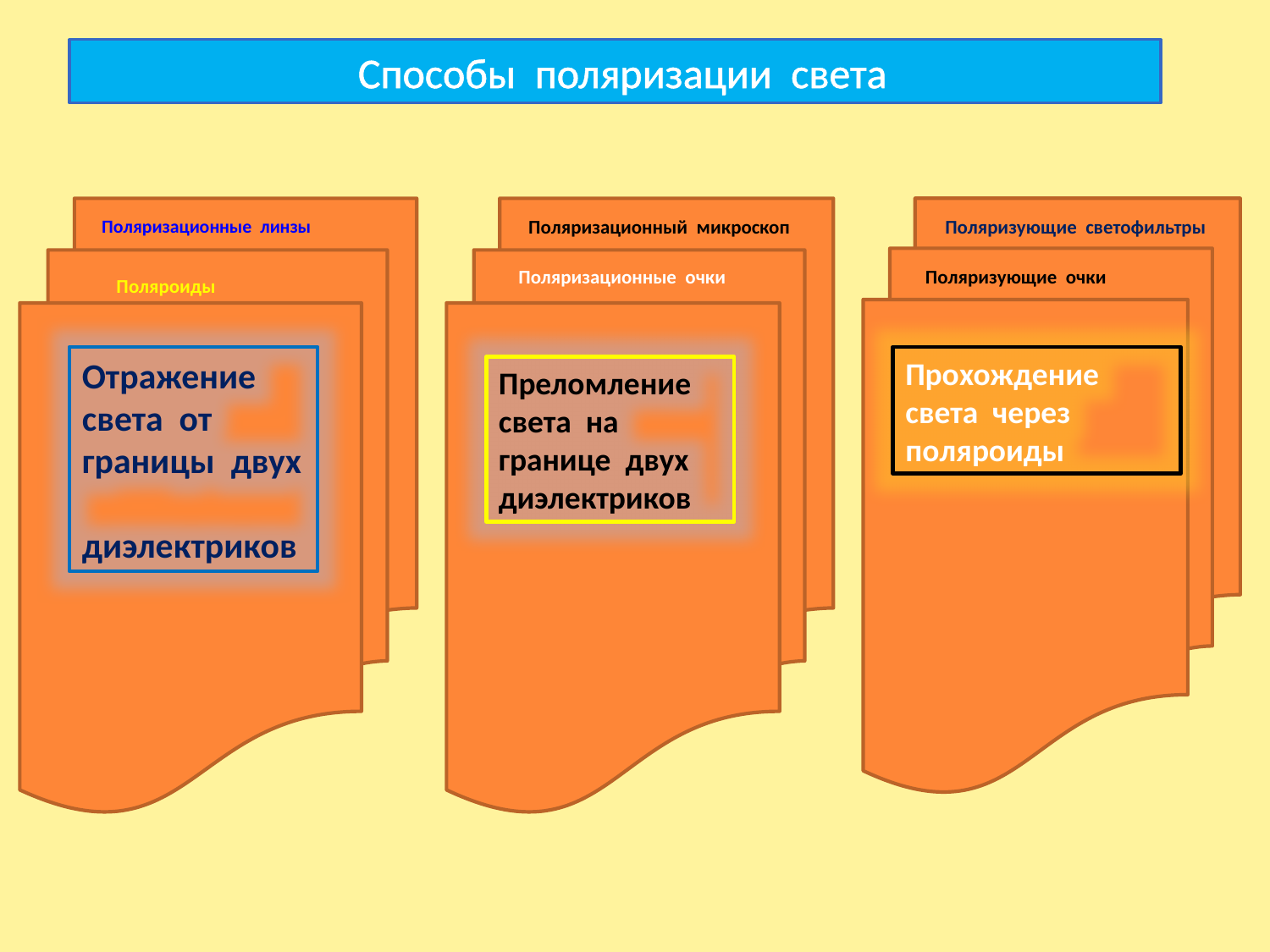

Способы  поляризации  света

Поляризационные  линзы
Поляризационный  микроскоп
Поляризующие  светофильтры
Поляризационные  очки
Поляризующие  очки
      Поляроиды
Отражение  света  от  границы  двух  диэлектриков
Прохождение  света  через  поляроиды
Преломление  света  на  границе  двух  диэлектриков